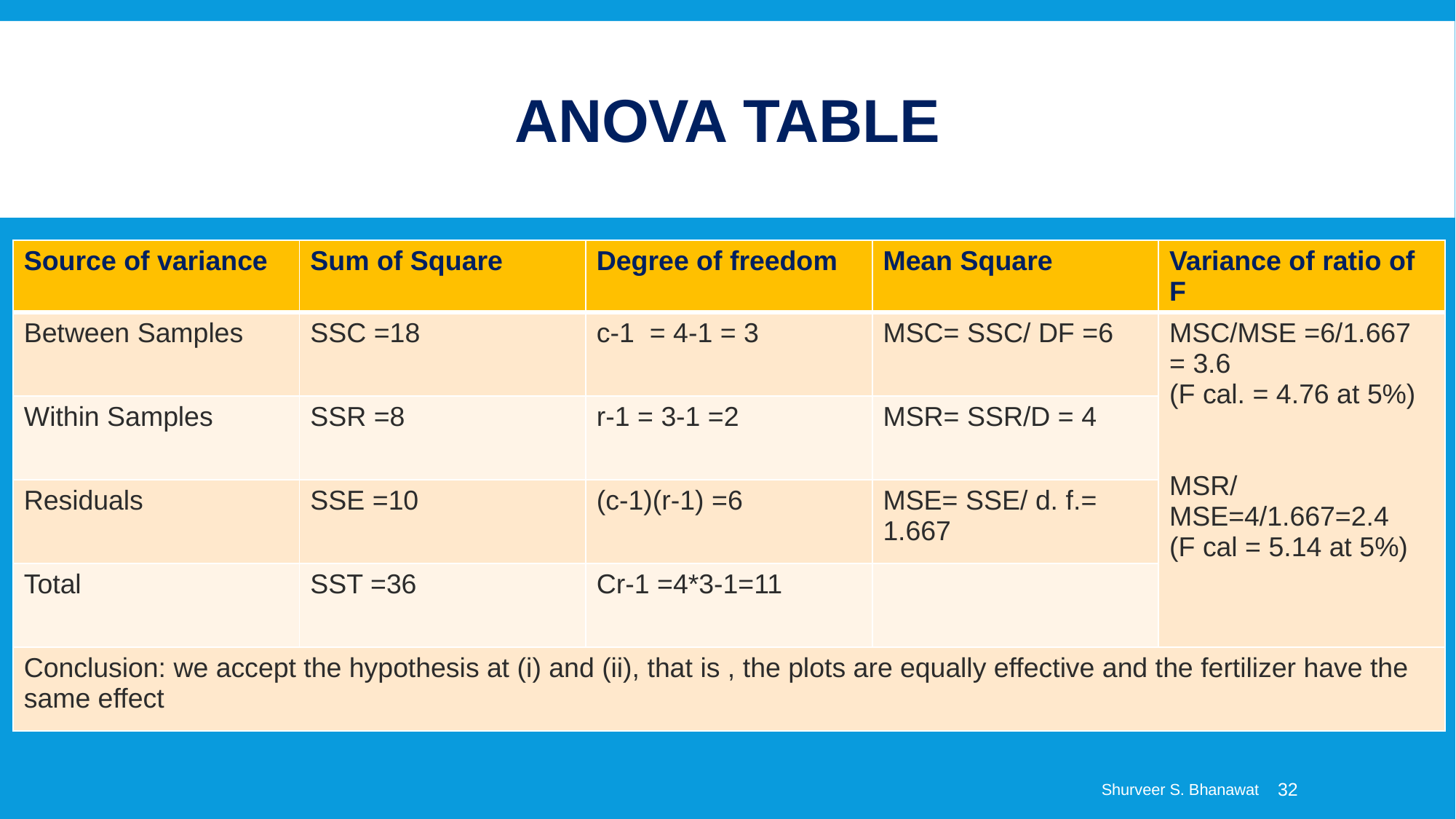

# ANOVA TABLE
| Source of variance | Sum of Square | Degree of freedom | Mean Square | Variance of ratio of F |
| --- | --- | --- | --- | --- |
| Between Samples | SSC =18 | c-1 = 4-1 = 3 | MSC= SSC/ DF =6 | MSC/MSE =6/1.667 = 3.6 (F cal. = 4.76 at 5%) MSR/MSE=4/1.667=2.4 (F cal = 5.14 at 5%) |
| Within Samples | SSR =8 | r-1 = 3-1 =2 | MSR= SSR/D = 4 |  |
| Residuals | SSE =10 | (c-1)(r-1) =6 | MSE= SSE/ d. f.= 1.667 |  |
| Total | SST =36 | Cr-1 =4\*3-1=11 |  |  |
| Conclusion: we accept the hypothesis at (i) and (ii), that is , the plots are equally effective and the fertilizer have the same effect |  |  |  |  |
Shurveer S. Bhanawat
32